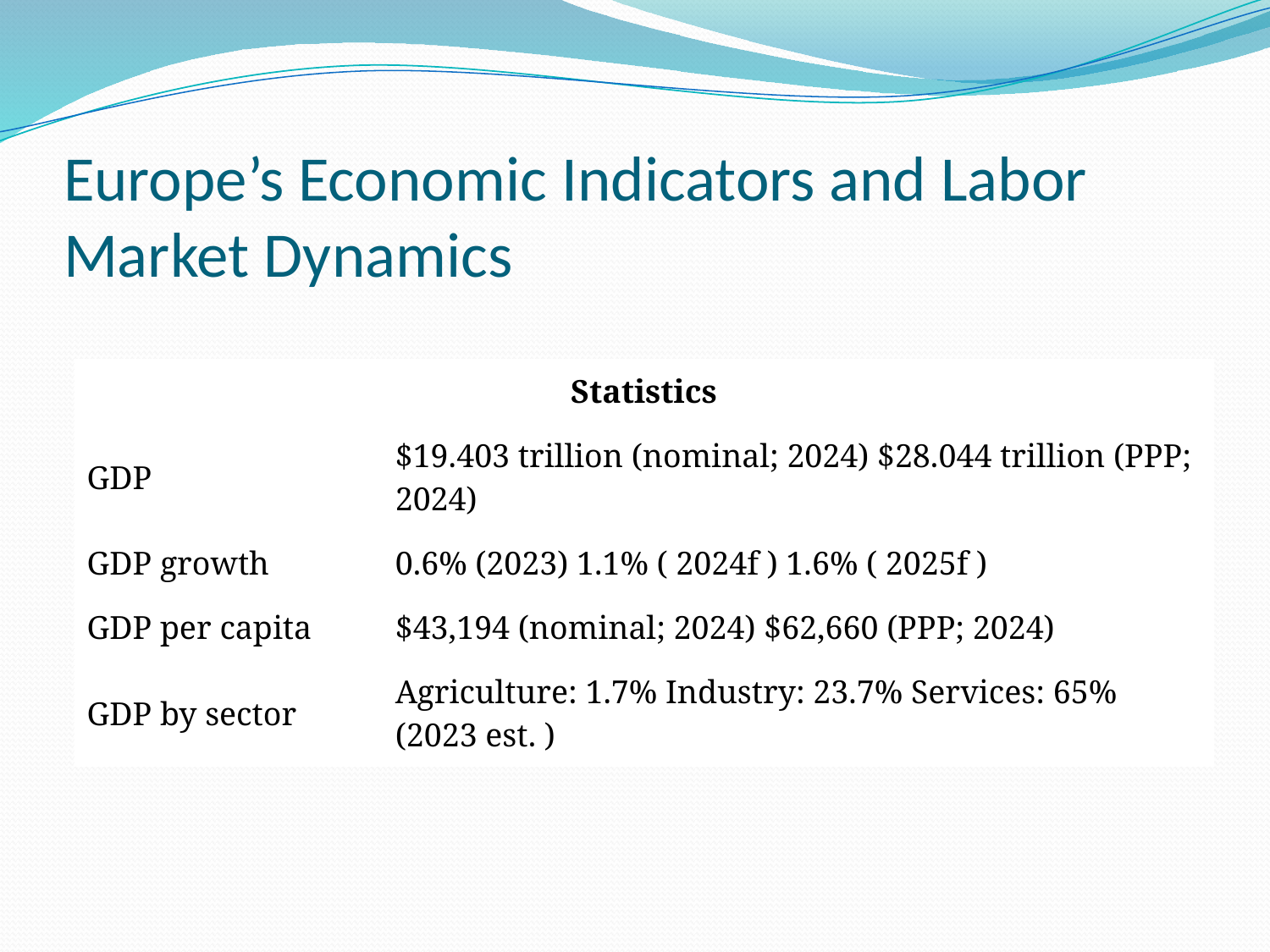

# Europe’s Economic Indicators and Labor Market Dynamics
| Statistics |  |
| --- | --- |
| GDP | $19.403 trillion (nominal; 2024) $28.044 trillion (PPP; 2024) |
| GDP growth | 0.6% (2023) 1.1% ( 2024f ) 1.6% ( 2025f ) |
| GDP per capita | $43,194 (nominal; 2024) $62,660 (PPP; 2024) |
| GDP by sector | Agriculture: 1.7% Industry: 23.7% Services: 65% (2023 est. ) |